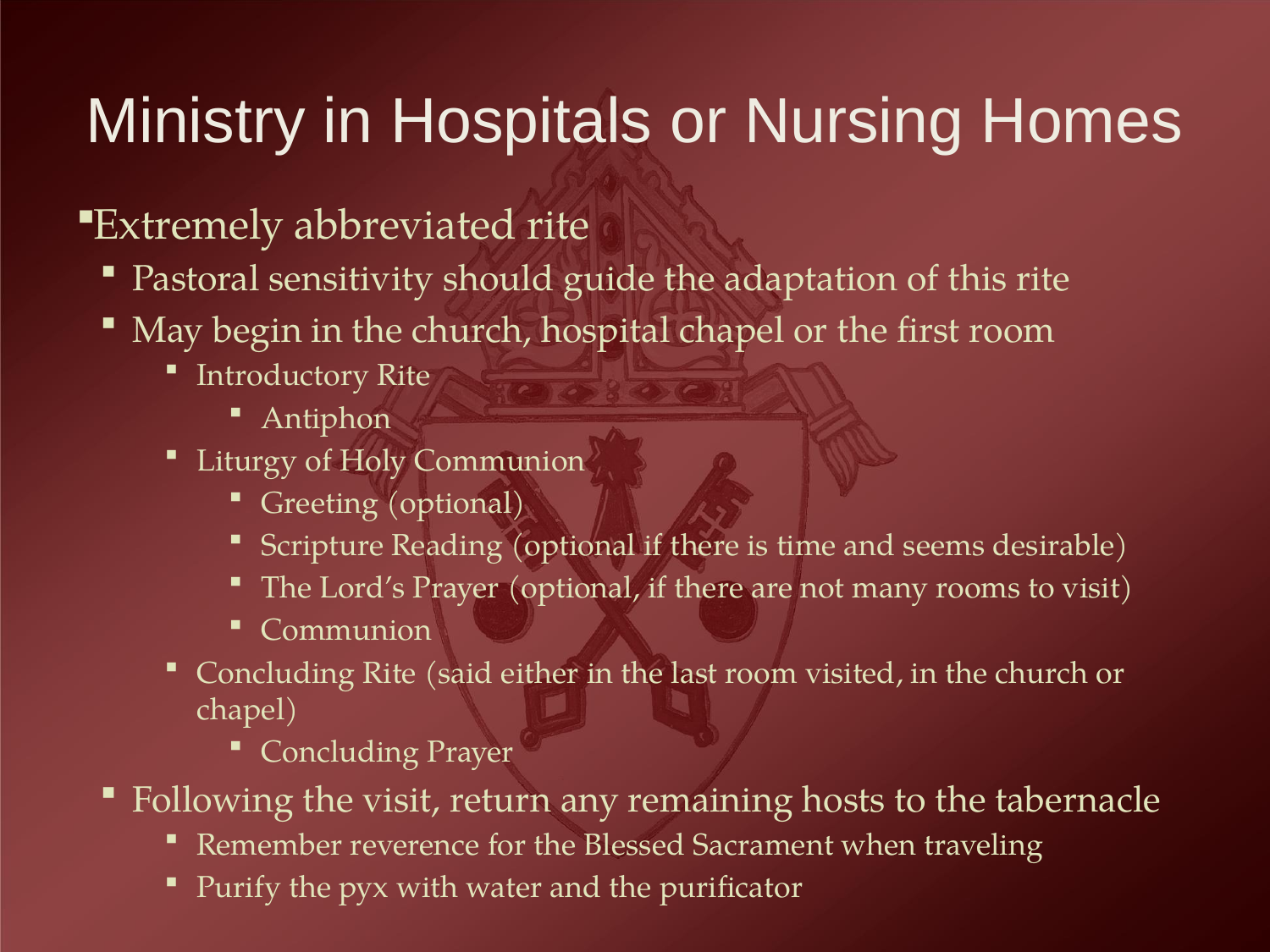

# Ministry in Hospitals or Nursing Homes
Extremely abbreviated rite
Pastoral sensitivity should guide the adaptation of this rite
May begin in the church, hospital chapel or the first room
Introductory Rite
Antiphon
Liturgy of Holy Communion
Greeting (optional)
Scripture Reading (optional if there is time and seems desirable)
The Lord’s Prayer (optional, if there are not many rooms to visit)
Communion
Concluding Rite (said either in the last room visited, in the church or chapel)
Concluding Prayer
Following the visit, return any remaining hosts to the tabernacle
Remember reverence for the Blessed Sacrament when traveling
Purify the pyx with water and the purificator